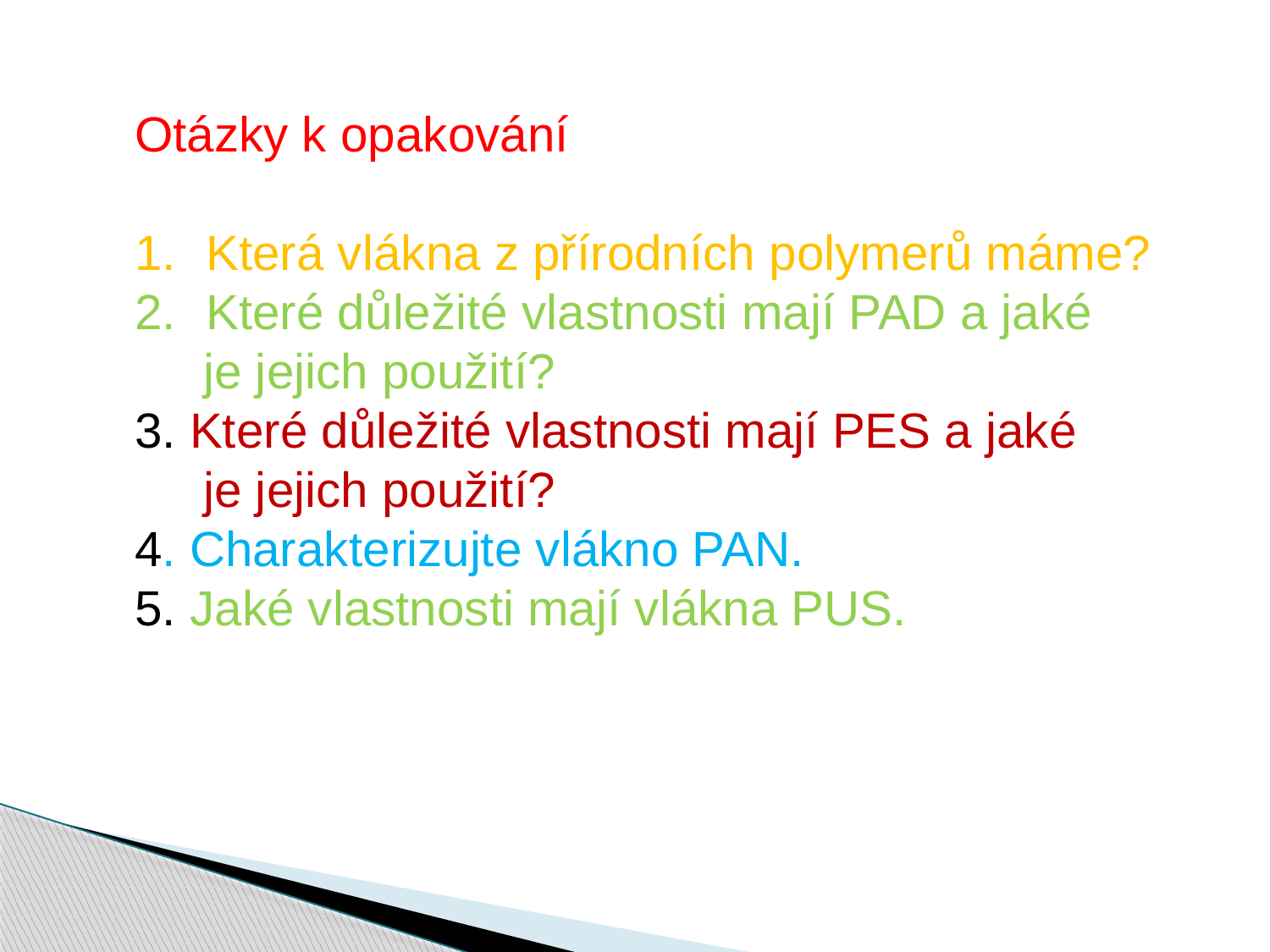

Otázky k opakování

Která vlákna z přírodních polymerů máme?
Které důležité vlastnosti mají PAD a jaké
     je jejich použití?
3. Které důležité vlastnosti mají PES a jaké
     je jejich použití?
4. Charakterizujte vlákno PAN.
5. Jaké vlastnosti mají vlákna PUS.